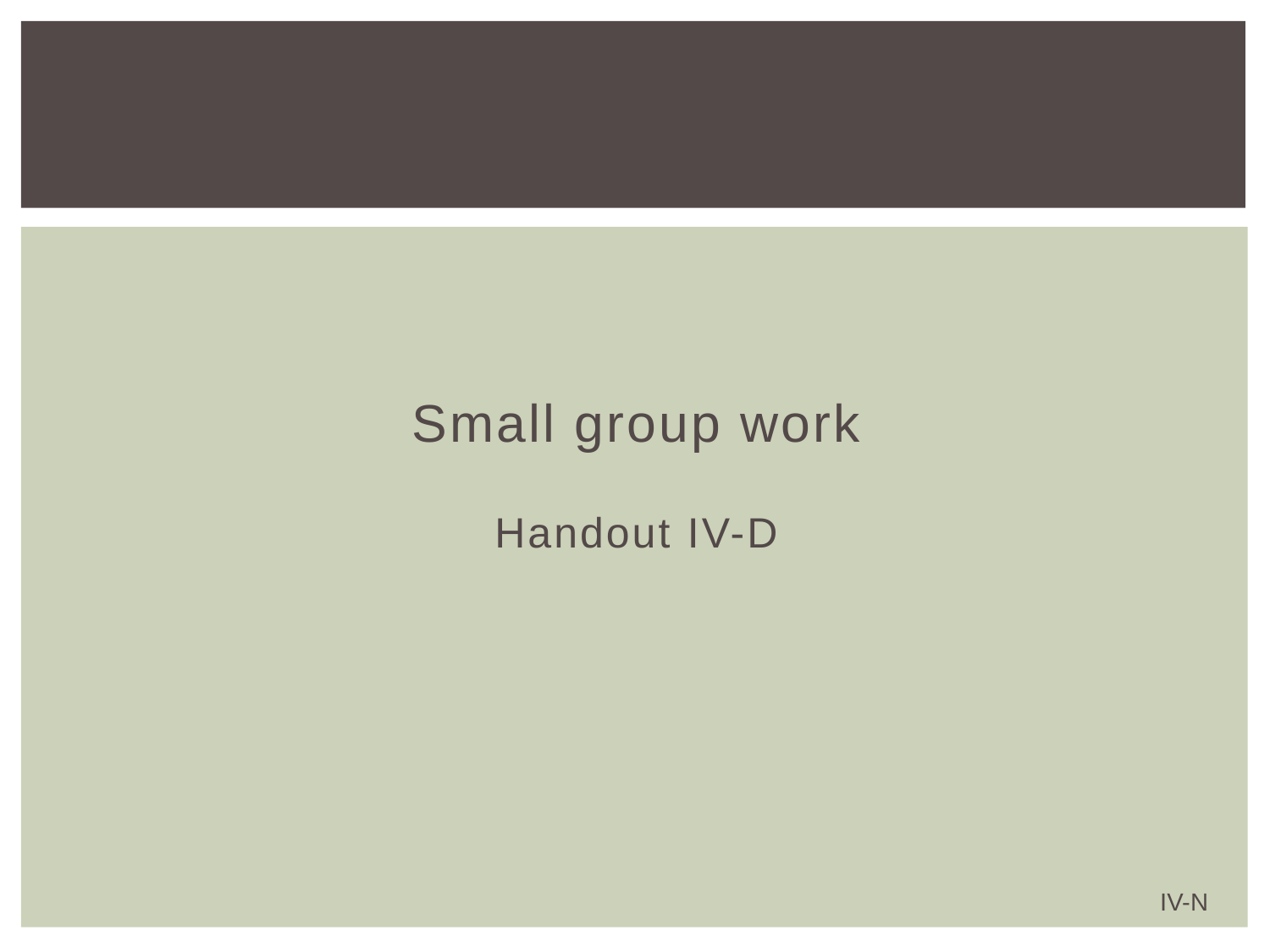

#
Small group work

Handout IV-D
IV-N